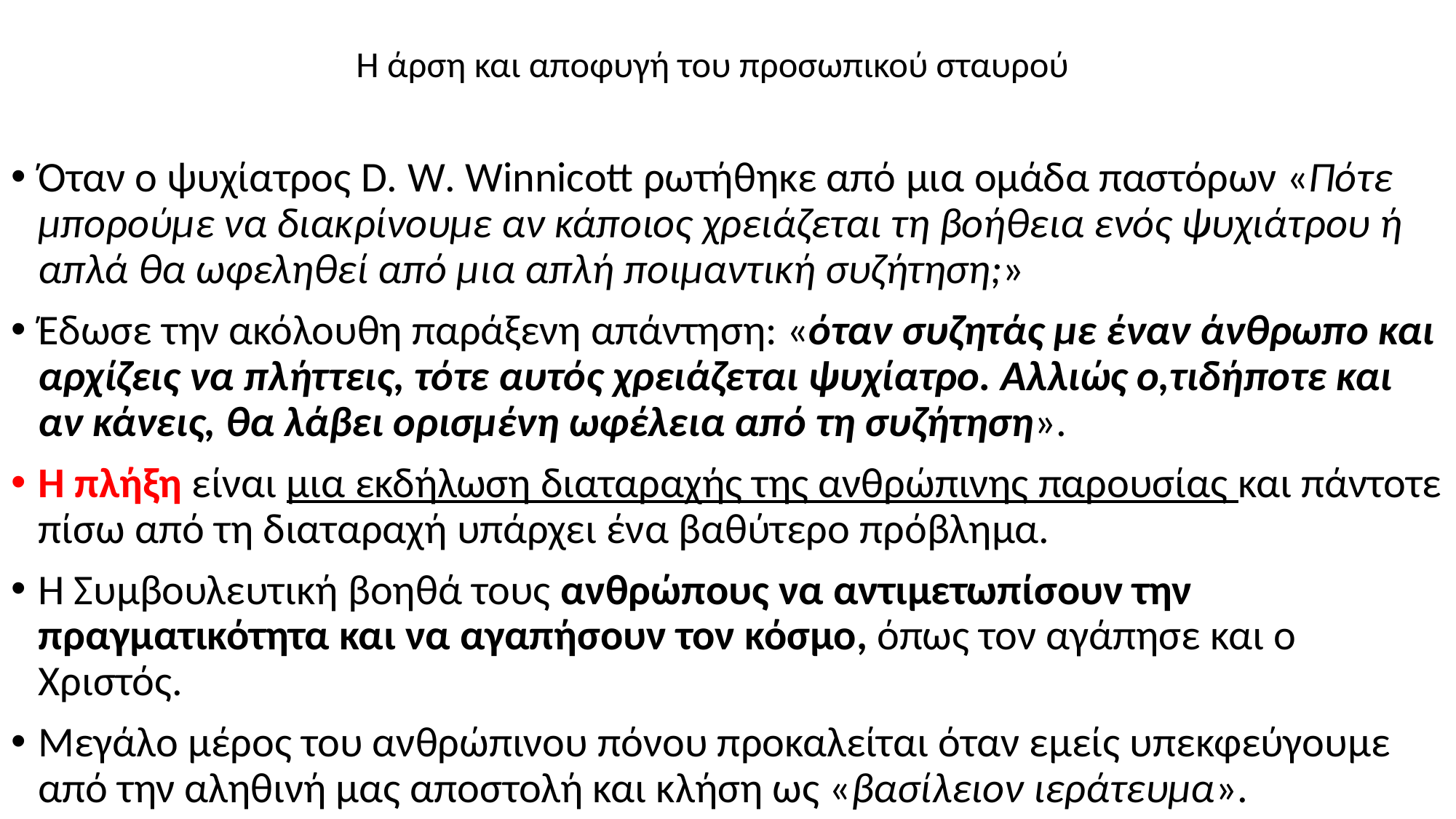

# Η άρση και αποφυγή του προσωπικού σταυρού
Όταν ο ψυχίατρος D. W. Winnicott ρωτήθηκε από μια ομάδα παστόρων «Πότε μπορούμε να διακρίνουμε αν κάποιος χρειάζεται τη βοήθεια ενός ψυχιάτρου ή απλά θα ωφεληθεί από μια απλή ποιμαντική συζήτηση;»
Έδωσε την ακόλουθη παράξενη απάντηση: «όταν συζητάς με έναν άνθρωπο και αρχίζεις να πλήττεις, τότε αυτός χρειάζεται ψυχίατρο. Αλλιώς ο,τιδήποτε και αν κάνεις, θα λάβει ορισμένη ωφέλεια από τη συζήτηση».
Η πλήξη είναι μια εκδήλωση διαταραχής της ανθρώπινης παρουσίας και πάντοτε πίσω από τη διαταραχή υπάρχει ένα βαθύτερο πρόβλημα.
Η Συμβουλευτική βοηθά τους ανθρώπους να αντιμετωπίσουν την πραγματικότητα και να αγαπήσουν τον κόσμο, όπως τον αγάπησε και ο Χριστός.
Μεγάλο μέρος του ανθρώπινου πόνου προκαλείται όταν εμείς υπεκφεύγουμε από την αληθινή μας αποστολή και κλήση ως «βασίλειον ιεράτευμα».